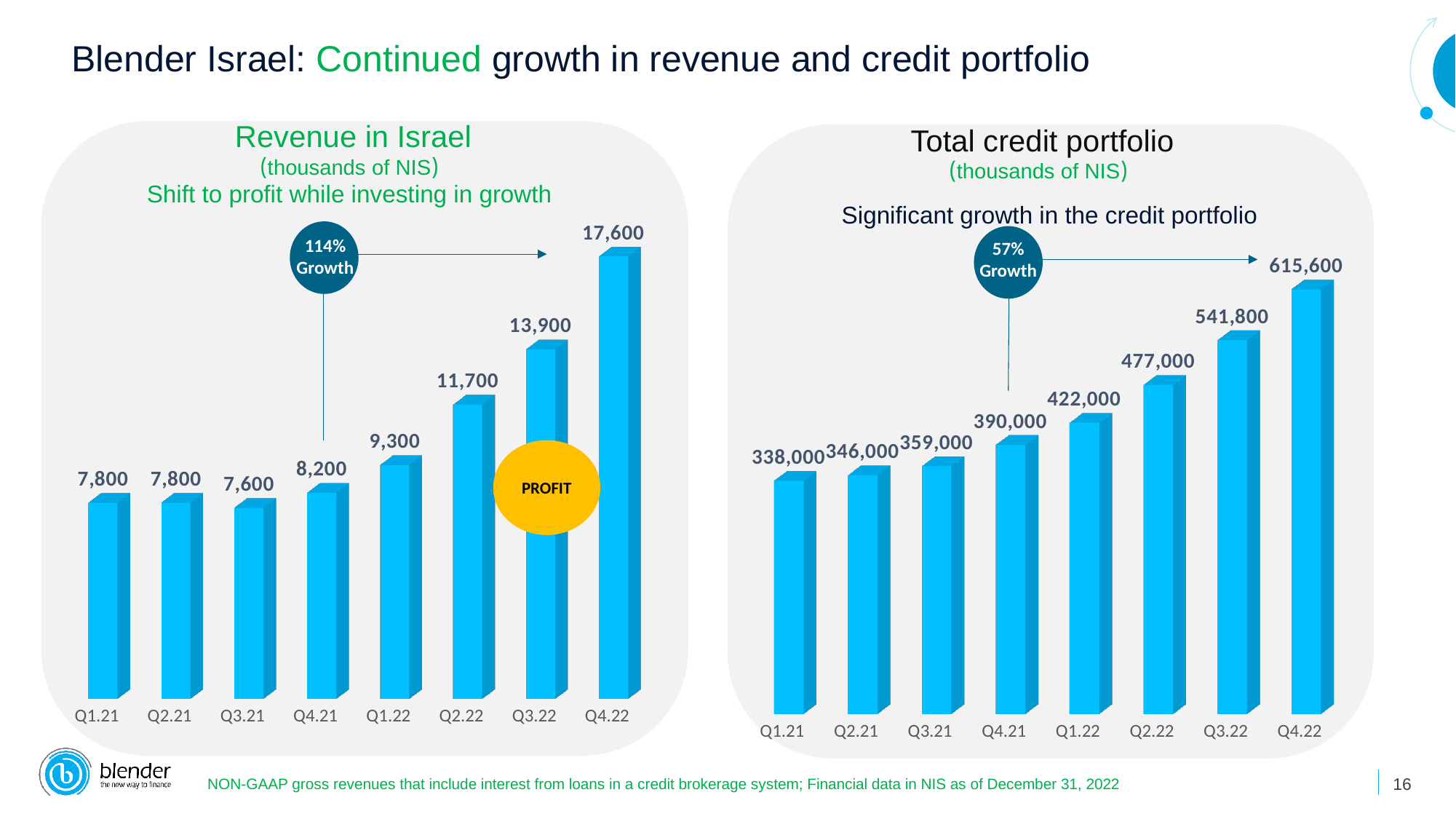

Blender Israel: Continued growth in revenue and credit portfolio

Revenue in Israel
(thousands of NIS)
Total credit portfolio
(thousands of NIS)

Shift to profit while investing in growth
Significant growth in the credit portfolio

[unsupported chart]

[unsupported chart]

114%
Growth
57%
Growth
PROFIT
16
NON-GAAP gross revenues that include interest from loans in a credit brokerage system; Financial data in NIS as of December 31, 2022